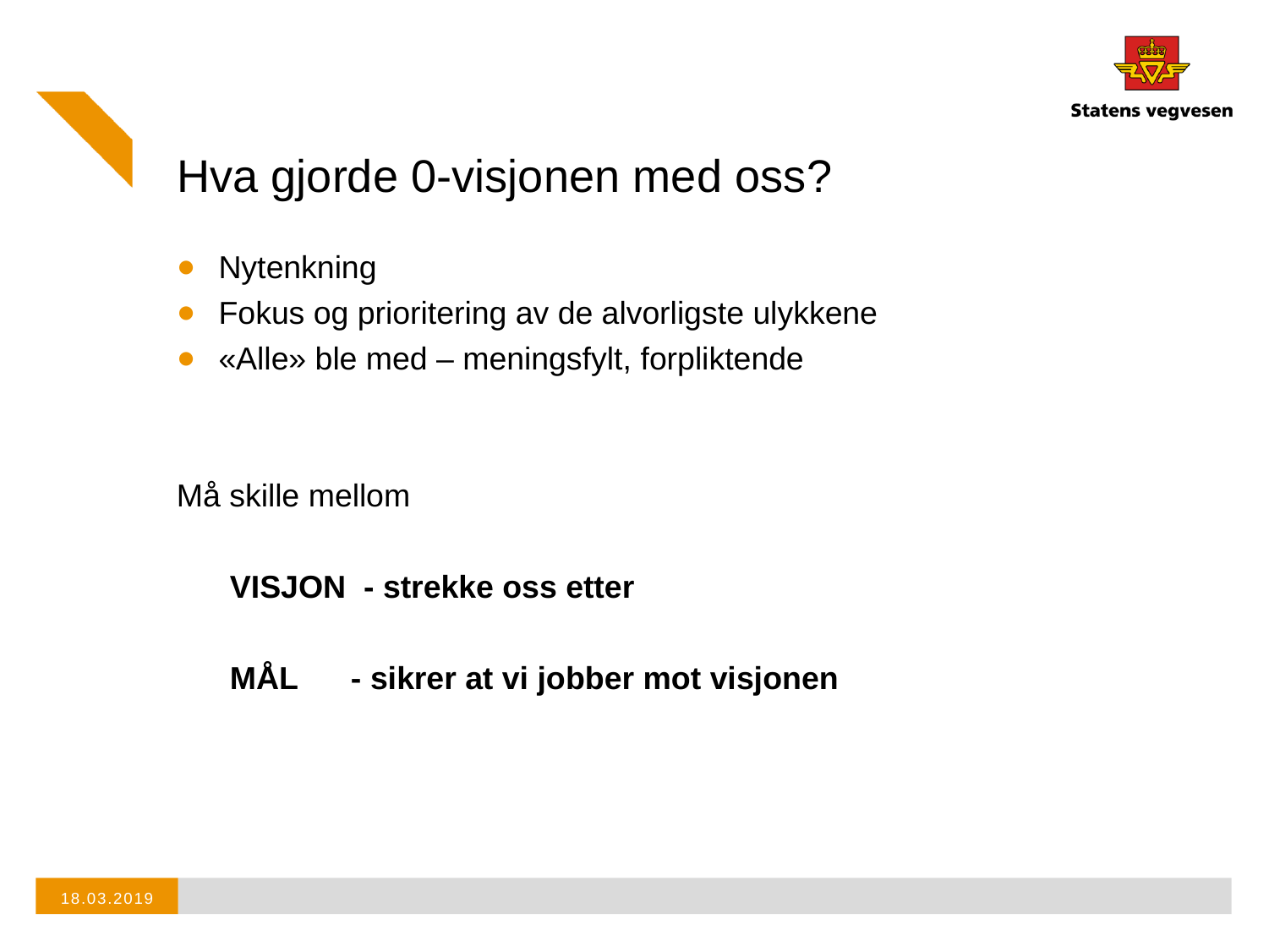

# Hva gjorde 0-visjonen med oss?
Nytenkning
Fokus og prioritering av de alvorligste ulykkene
«Alle» ble med – meningsfylt, forpliktende

Må skille mellom

      VISJON  - strekke oss etter

      MÅL      - sikrer at vi jobber mot visjonen
18.03.2019